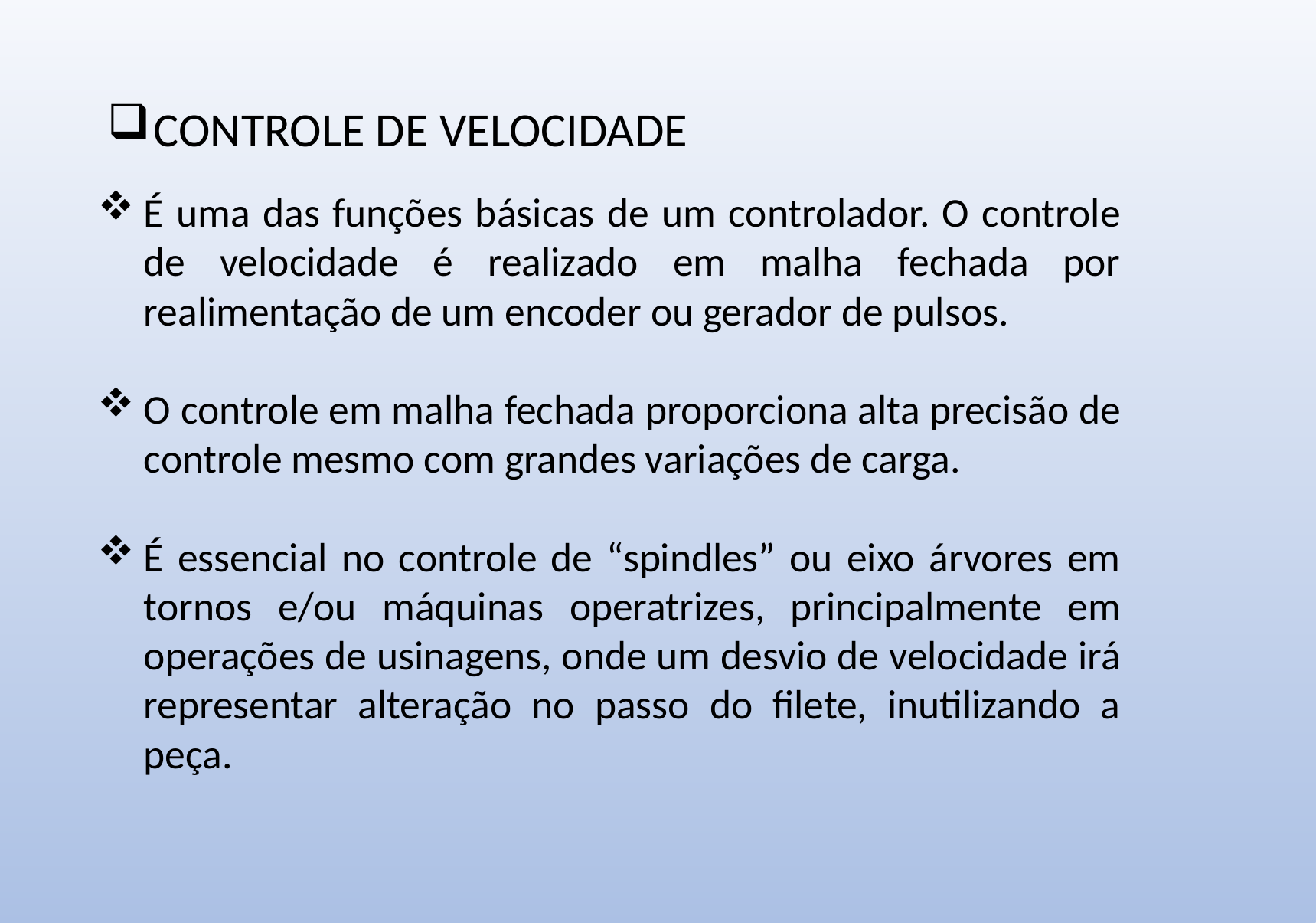

CONTROLE DE VELOCIDADE

É uma das funções básicas de um controlador. O controle de velocidade é realizado em malha fechada por realimentação de um encoder ou gerador de pulsos.

O controle em malha fechada proporciona alta precisão de controle mesmo com grandes variações de carga.

É essencial no controle de “spindles” ou eixo árvores em tornos e/ou máquinas operatrizes, principalmente em operações de usinagens, onde um desvio de velocidade irá representar alteração no passo do filete, inutilizando a peça.